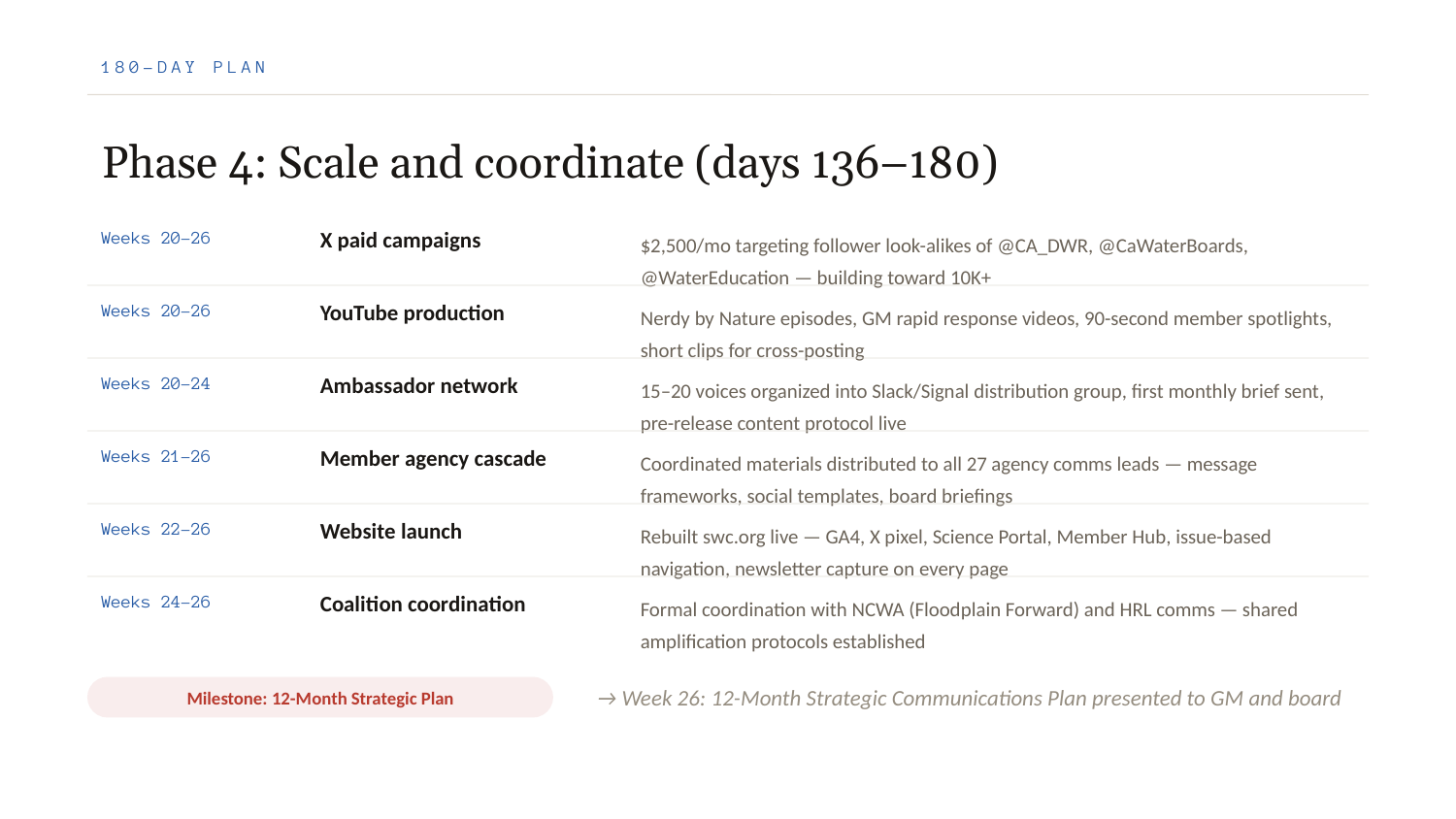

180-DAY PLAN

Phase 4: Scale and coordinate (days 136–180)
Weeks 20–26
X paid campaigns
$2,500/mo targeting follower look-alikes of @CA_DWR, @CaWaterBoards, @WaterEducation — building toward 10K+

Weeks 20–26
YouTube production
Nerdy by Nature episodes, GM rapid response videos, 90-second member spotlights, short clips for cross-posting

Weeks 20–24
Ambassador network
15–20 voices organized into Slack/Signal distribution group, first monthly brief sent, pre-release content protocol live

Weeks 21–26
Member agency cascade
Coordinated materials distributed to all 27 agency comms leads — message frameworks, social templates, board briefings

Weeks 22–26
Website launch
Rebuilt swc.org live — GA4, X pixel, Science Portal, Member Hub, issue-based navigation, newsletter capture on every page

Weeks 24–26
Coalition coordination
Formal coordination with NCWA (Floodplain Forward) and HRL comms — shared amplification protocols established

Milestone: 12-Month Strategic Plan
→ Week 26: 12-Month Strategic Communications Plan presented to GM and board